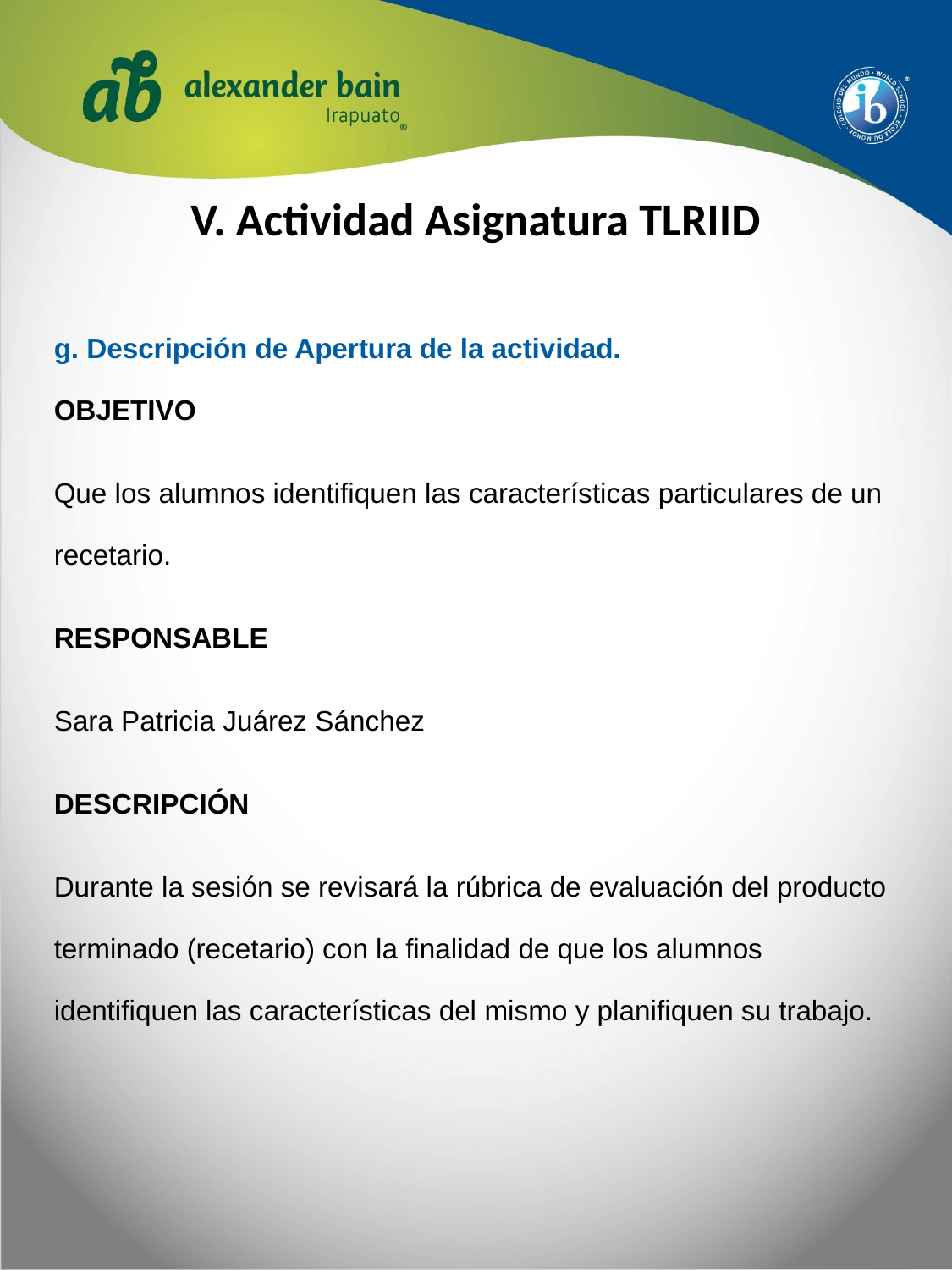

# V. Actividad Asignatura TLRIID
g. Descripción de Apertura de la actividad.
OBJETIVO
Que los alumnos identifiquen las características particulares de un recetario.
RESPONSABLE
Sara Patricia Juárez Sánchez
DESCRIPCIÓN
Durante la sesión se revisará la rúbrica de evaluación del producto terminado (recetario) con la finalidad de que los alumnos identifiquen las características del mismo y planifiquen su trabajo.